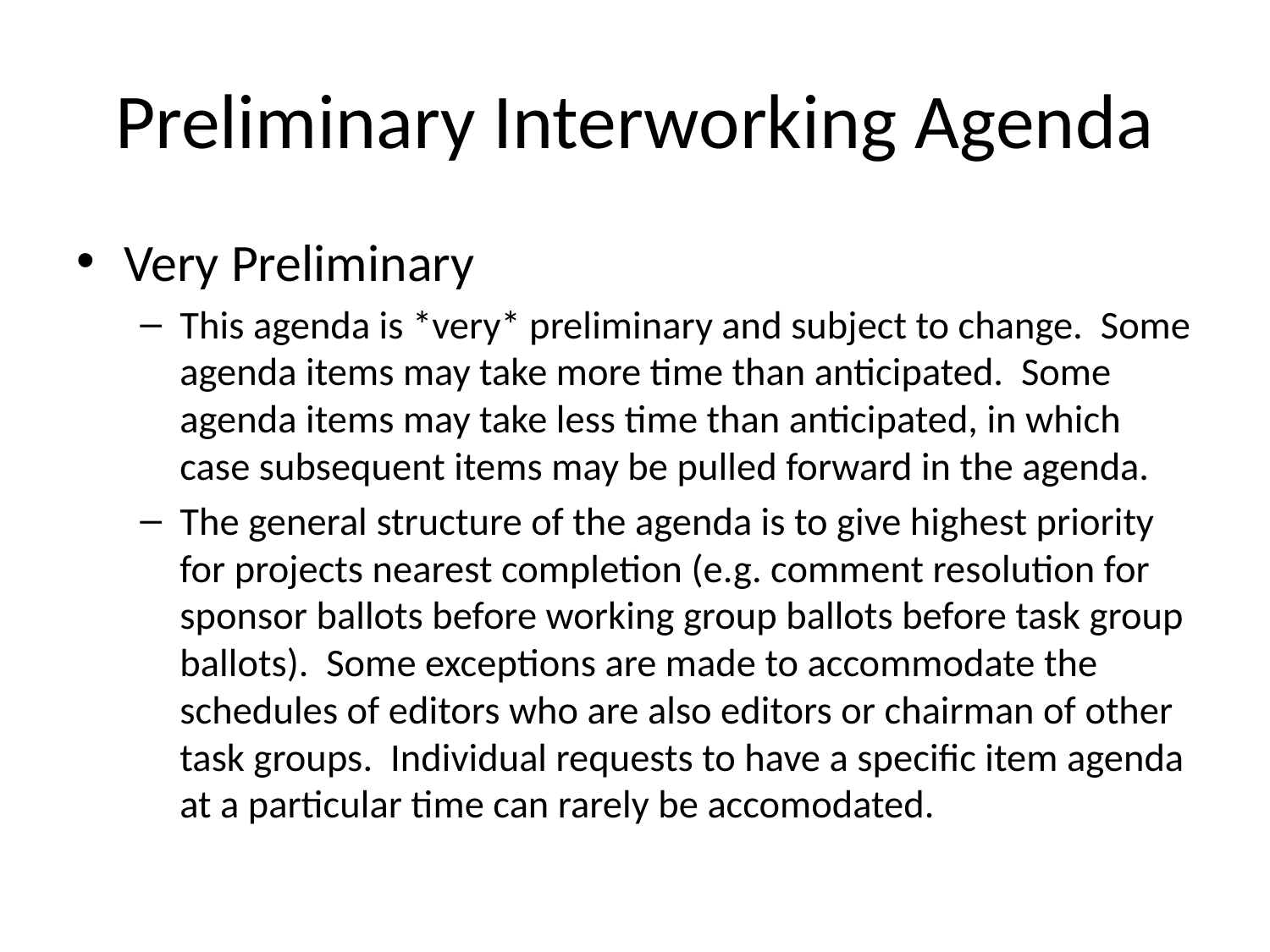

# Preliminary Interworking Agenda
Very Preliminary
This agenda is *very* preliminary and subject to change.  Some agenda items may take more time than anticipated.  Some agenda items may take less time than anticipated, in which case subsequent items may be pulled forward in the agenda.
The general structure of the agenda is to give highest priority for projects nearest completion (e.g. comment resolution for sponsor ballots before working group ballots before task group ballots).  Some exceptions are made to accommodate the schedules of editors who are also editors or chairman of other task groups.  Individual requests to have a specific item agenda at a particular time can rarely be accomodated.